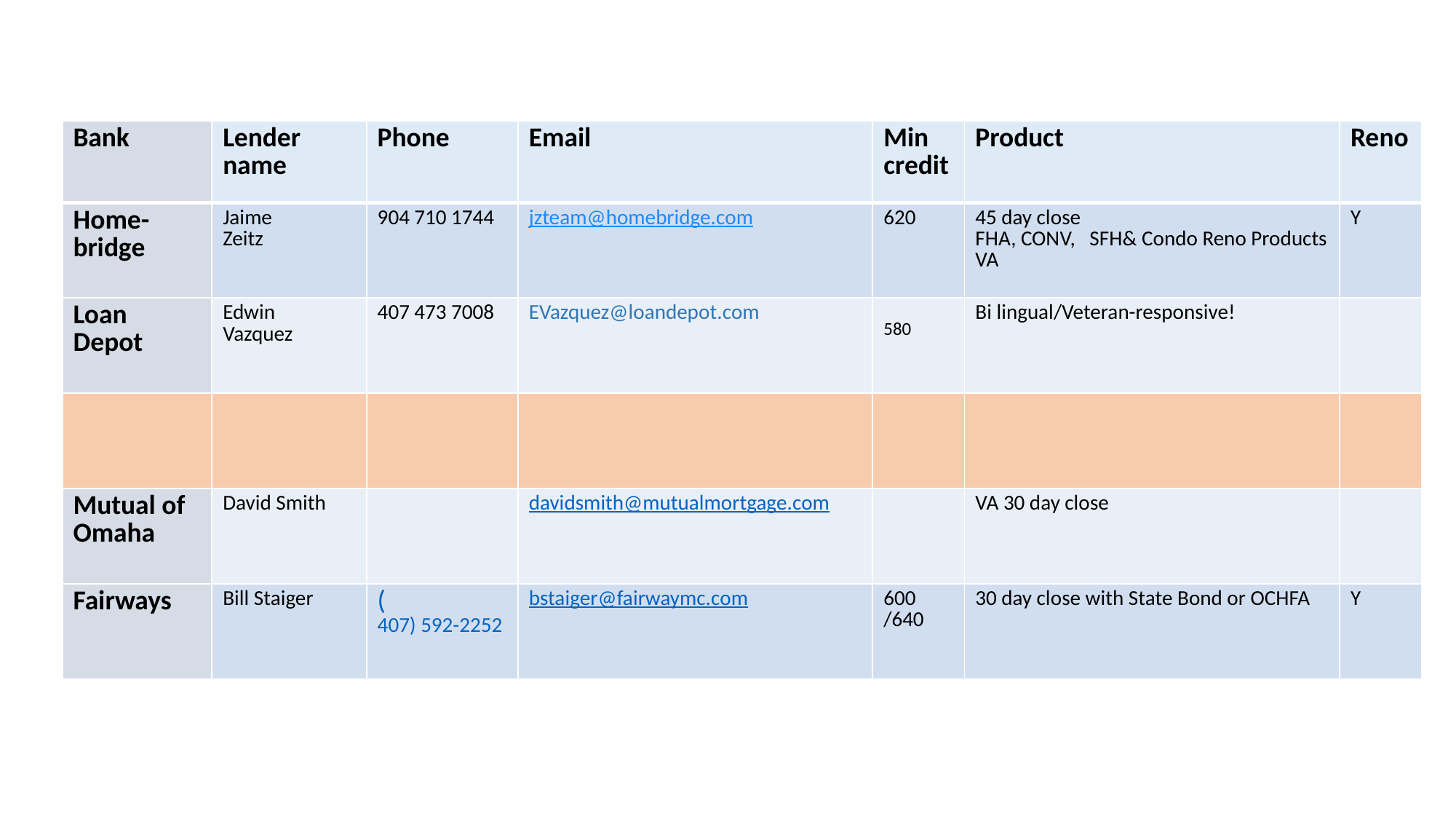

| Bank | Lender name | Phone | Email | Min credit | Product | Reno |
| --- | --- | --- | --- | --- | --- | --- |
| Home-bridge | Jaime Zeitz | 904 710 1744 | jzteam@homebridge.com | 620 | 45 day close FHA, CONV, SFH& Condo Reno Products VA | Y |
| Loan Depot | Edwin Vazquez | 407 473 7008 | EVazquez@loandepot.com | 580 | Bi lingual/Veteran-responsive! |  |
|  |  |  |  |  |  |  |
| Mutual of Omaha | David Smith |  | davidsmith@mutualmortgage.com |  | VA 30 day close |  |
| Fairways | Bill Staiger | (407) 592-2252 | bstaiger@fairwaymc.com | 600 /640 | 30 day close with State Bond or OCHFA | Y |